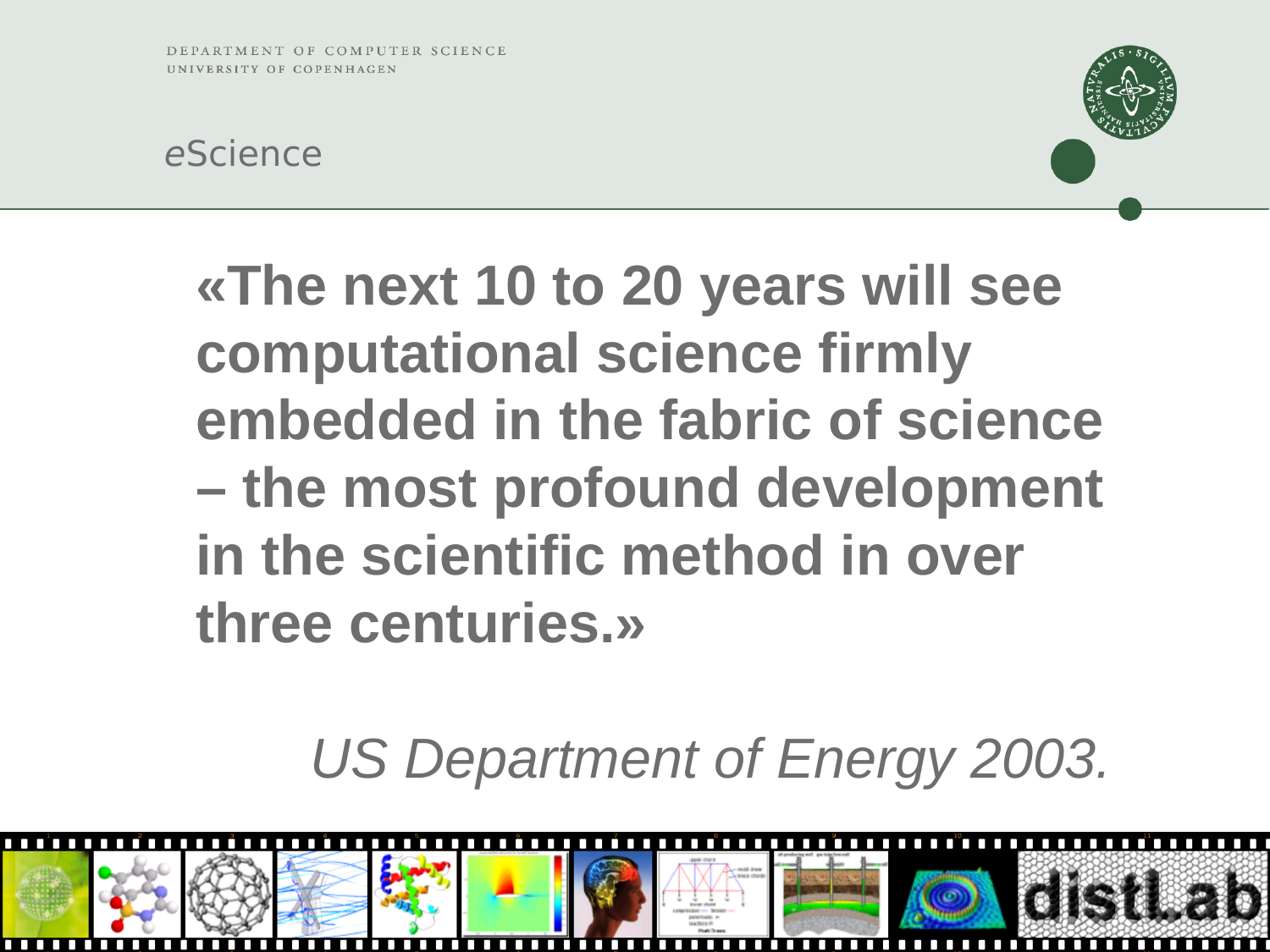

# eScience
«The next 10 to 20 years will see
computational science firmly
embedded in the fabric of science
– the most profound development in the scientific method in over three centuries.»
US Department of Energy 2003.